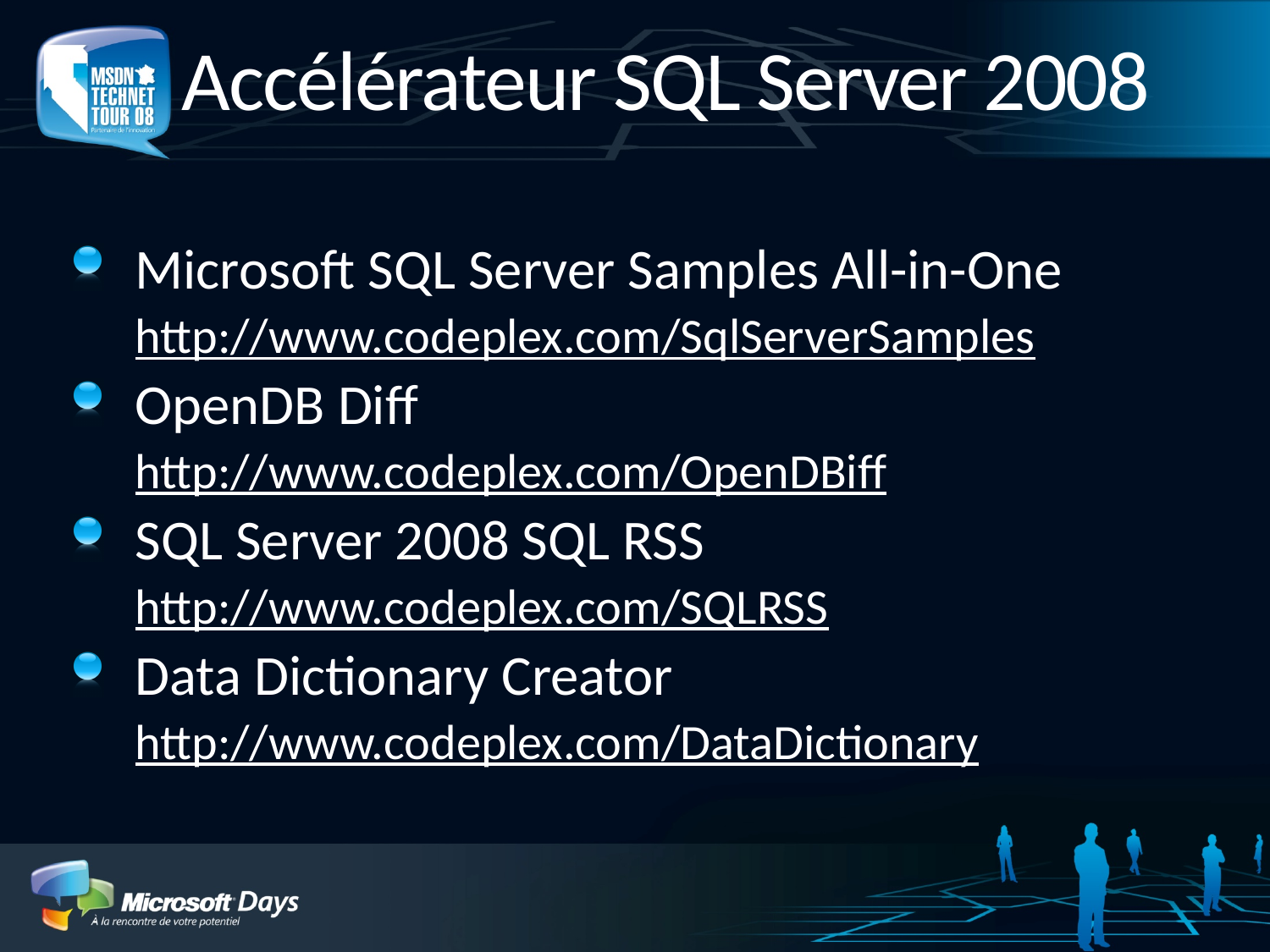

# Accélérateur SQL Server 2008
Microsoft SQL Server Samples All-in-One
http://www.codeplex.com/SqlServerSamples
OpenDB Diff
http://www.codeplex.com/OpenDBiff
SQL Server 2008 SQL RSS
http://www.codeplex.com/SQLRSS
Data Dictionary Creator
http://www.codeplex.com/DataDictionary